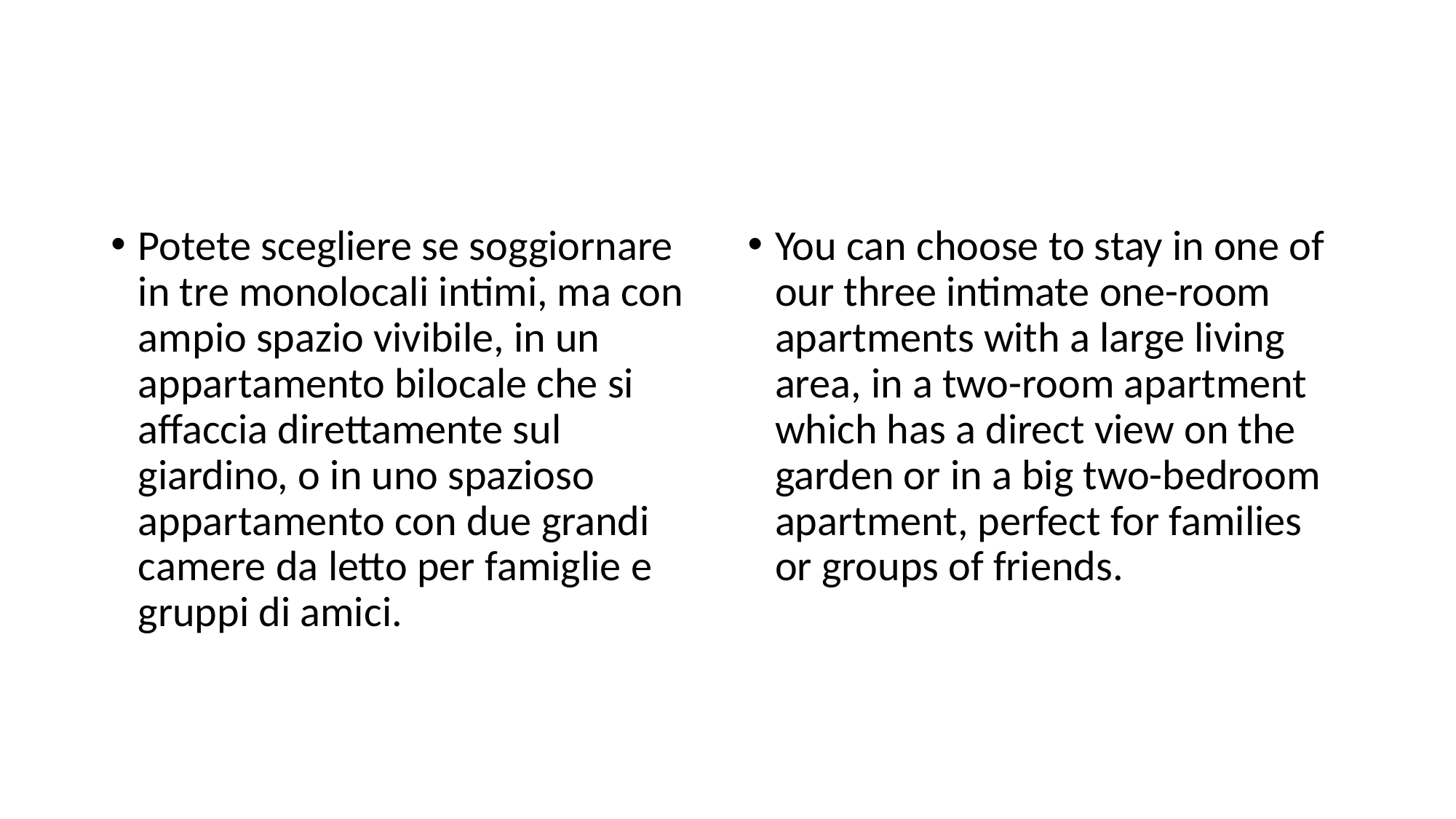

Potete scegliere se soggiornare in tre monolocali intimi, ma con ampio spazio vivibile, in un appartamento bilocale che si affaccia direttamente sul giardino, o in uno spazioso appartamento con due grandi camere da letto per famiglie e gruppi di amici.
You can choose to stay in one of our three intimate one-room apartments with a large living area, in a two-room apartment which has a direct view on the garden or in a big two-bedroom apartment, perfect for families or groups of friends.